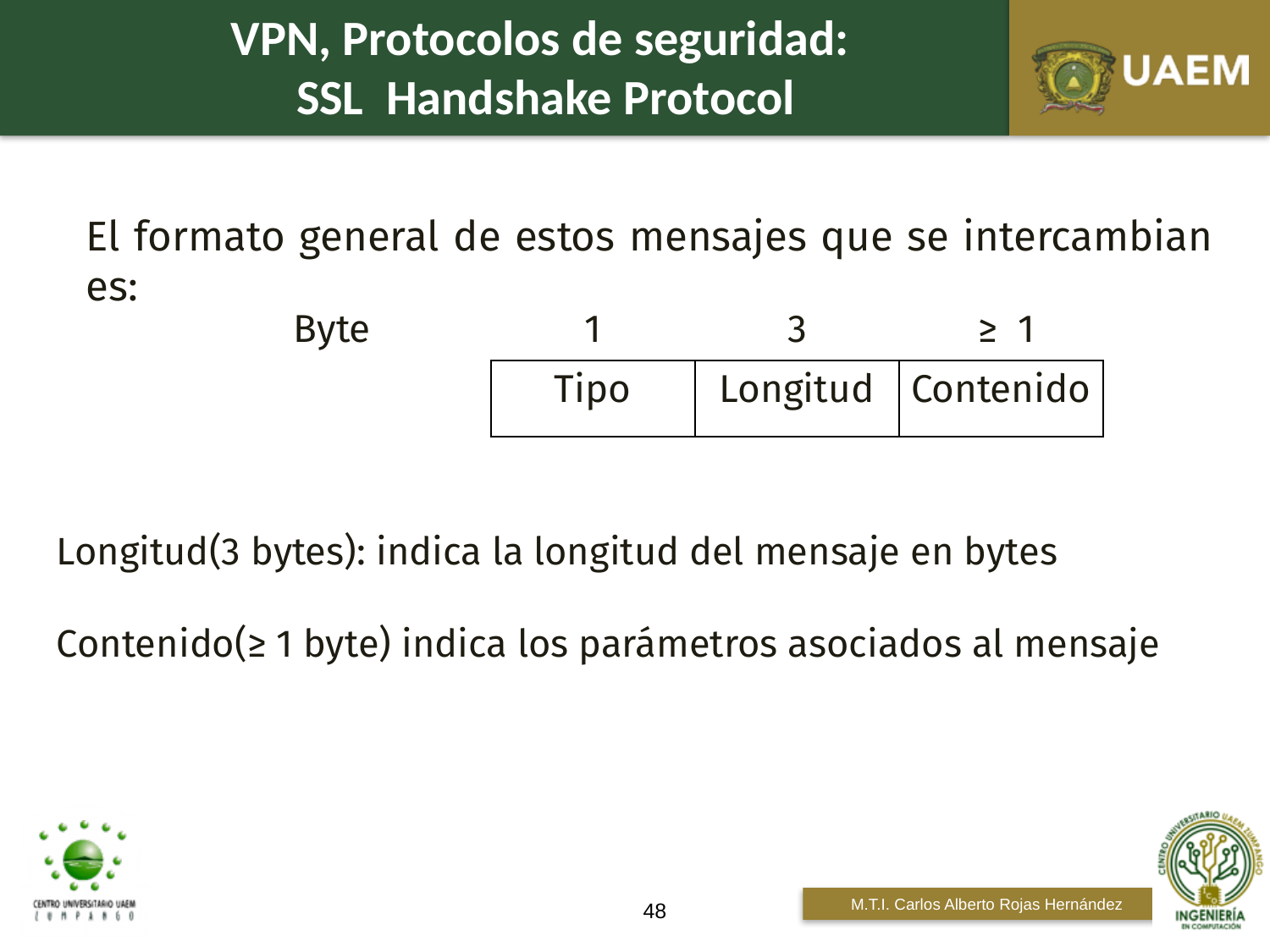

VPN, Protocolos de seguridad:
SSL  Handshake Protocol
El formato general de estos mensajes que se intercambian es:
| Byte | 1 | 3 | ≥ 1 |
| --- | --- | --- | --- |
|  | Tipo | Longitud | Contenido |
Longitud(3 bytes): indica la longitud del mensaje en bytes

Contenido(≥ 1 byte) indica los parámetros asociados al mensaje
48